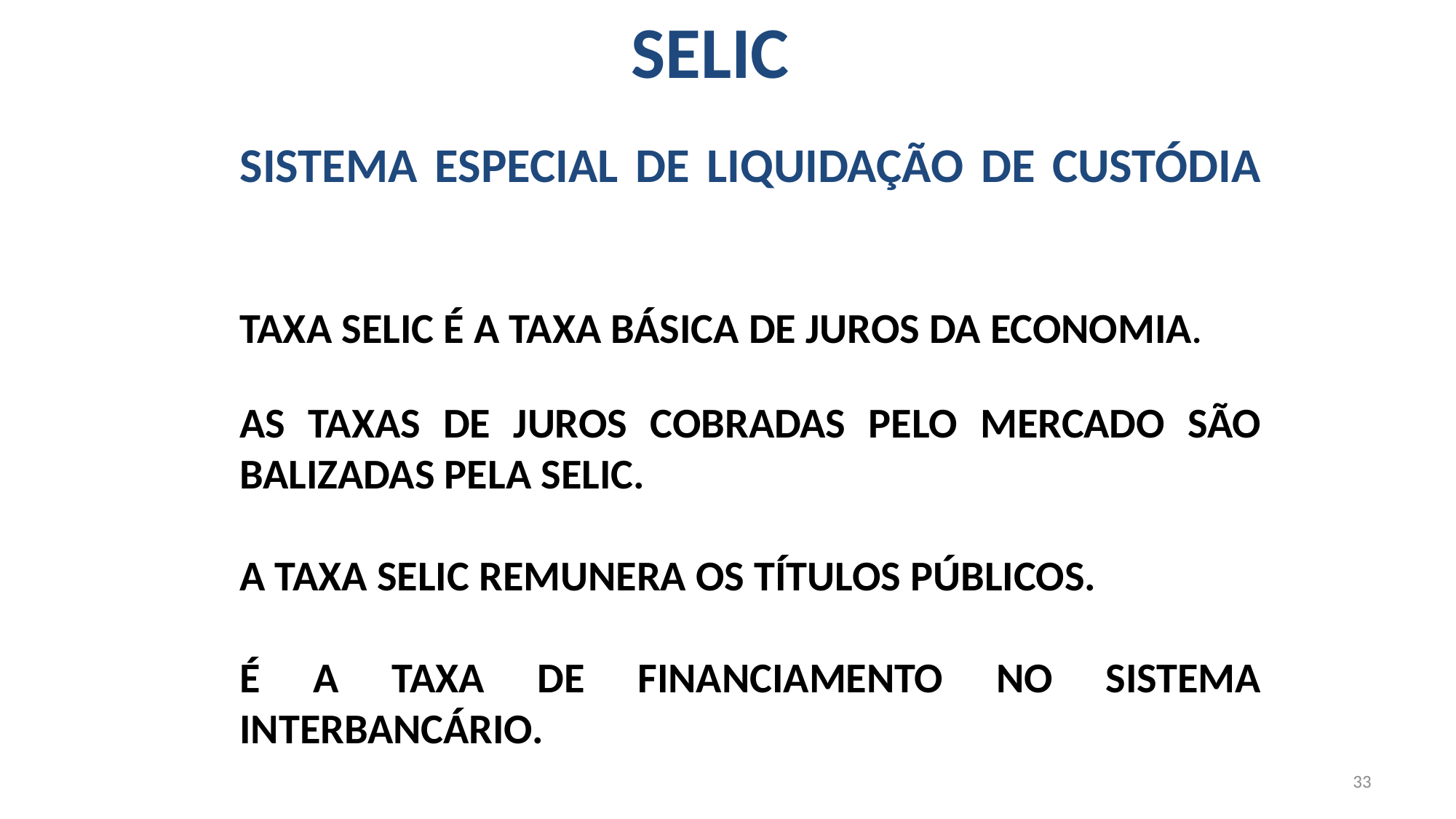

SELIC

SISTEMA ESPECIAL DE LIQUIDAÇÃO DE CUSTÓDIA

TAXA SELIC É A TAXA BÁSICA DE JUROS DA ECONOMIA.

AS TAXAS DE JUROS COBRADAS PELO MERCADO SÃO BALIZADAS PELA SELIC.

A TAXA SELIC REMUNERA OS TÍTULOS PÚBLICOS.

É A TAXA DE FINANCIAMENTO NO SISTEMA INTERBANCÁRIO.
33